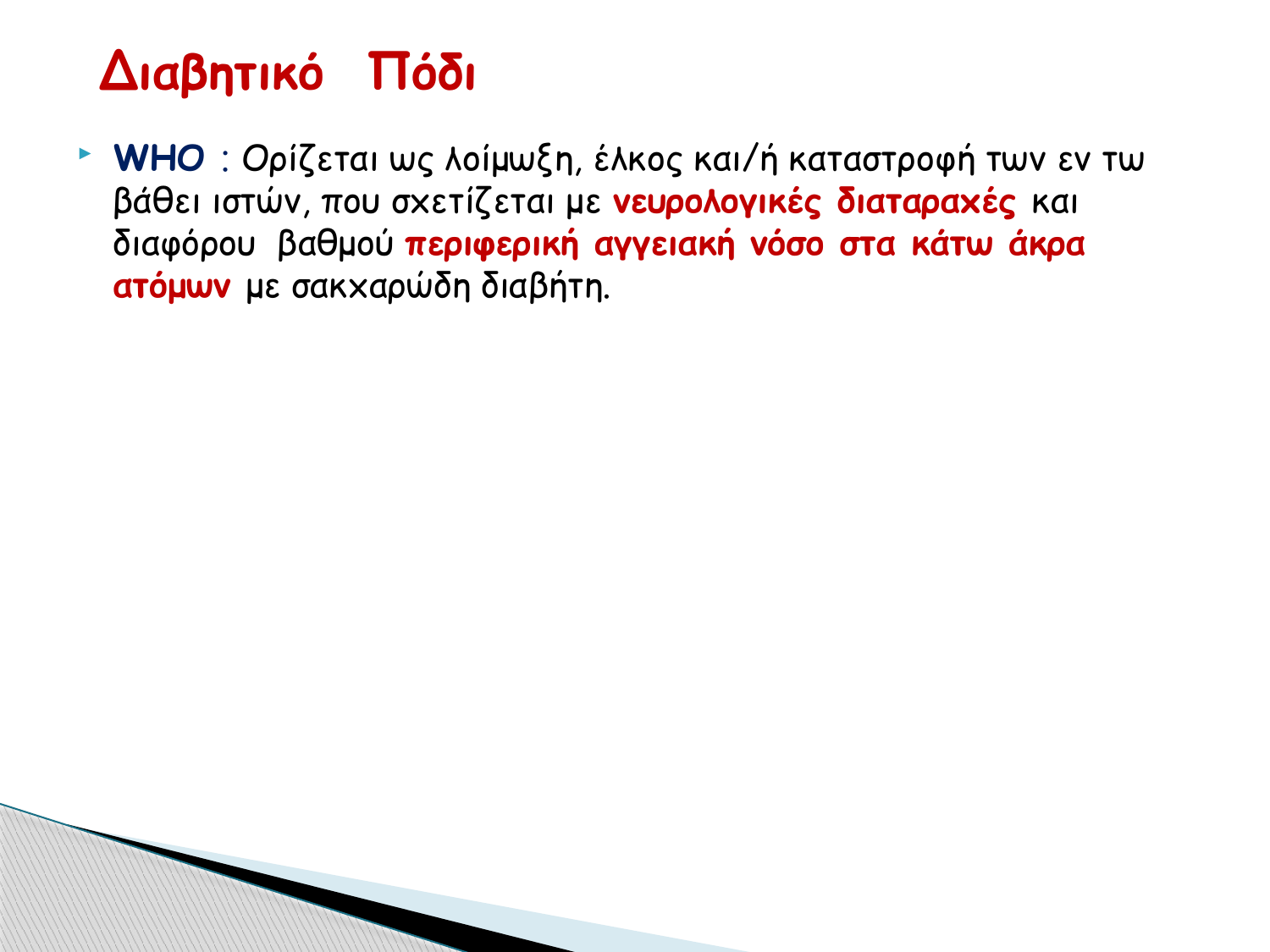

# Διαβητικό  Πόδι
WHO : Ορίζεται ως λοίμωξη, έλκος και/ή καταστροφή των εν τω βάθει ιστών, που σχετίζεται με νευρολογικές διαταραχές και διαφόρου  βαθμού περιφερική αγγειακή νόσο στα κάτω άκρα ατόμων με σακχαρώδη διαβήτη.